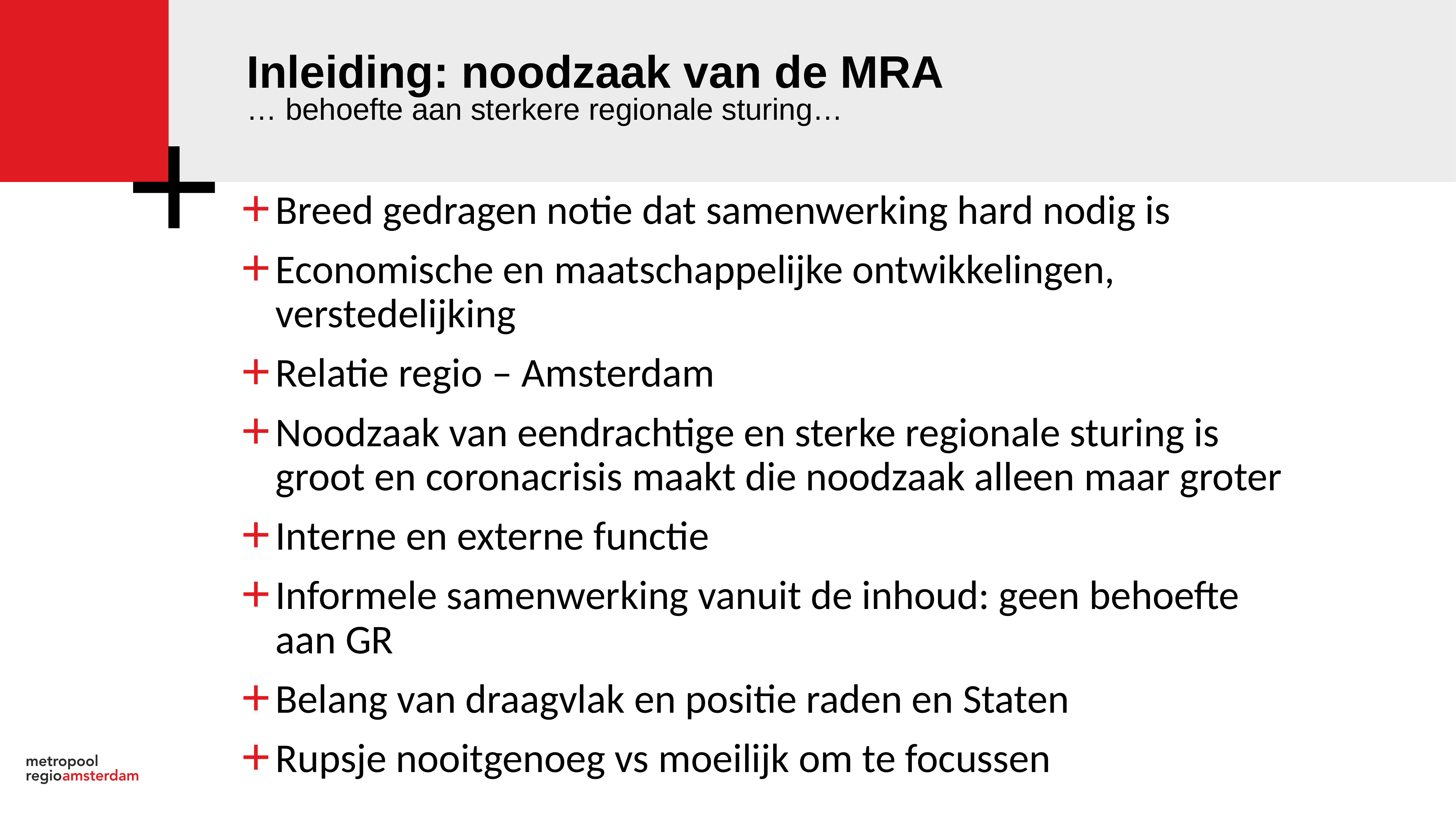

Inleiding: noodzaak van de MRA
… behoefte aan sterkere regionale sturing…
Breed gedragen notie dat samenwerking hard nodig is
Economische en maatschappelijke ontwikkelingen, verstedelijking
Relatie regio – Amsterdam
Noodzaak van eendrachtige en sterke regionale sturing is groot en coronacrisis maakt die noodzaak alleen maar groter
Interne en externe functie
Informele samenwerking vanuit de inhoud: geen behoefte aan GR
Belang van draagvlak en positie raden en Staten
Rupsje nooitgenoeg vs moeilijk om te focussen